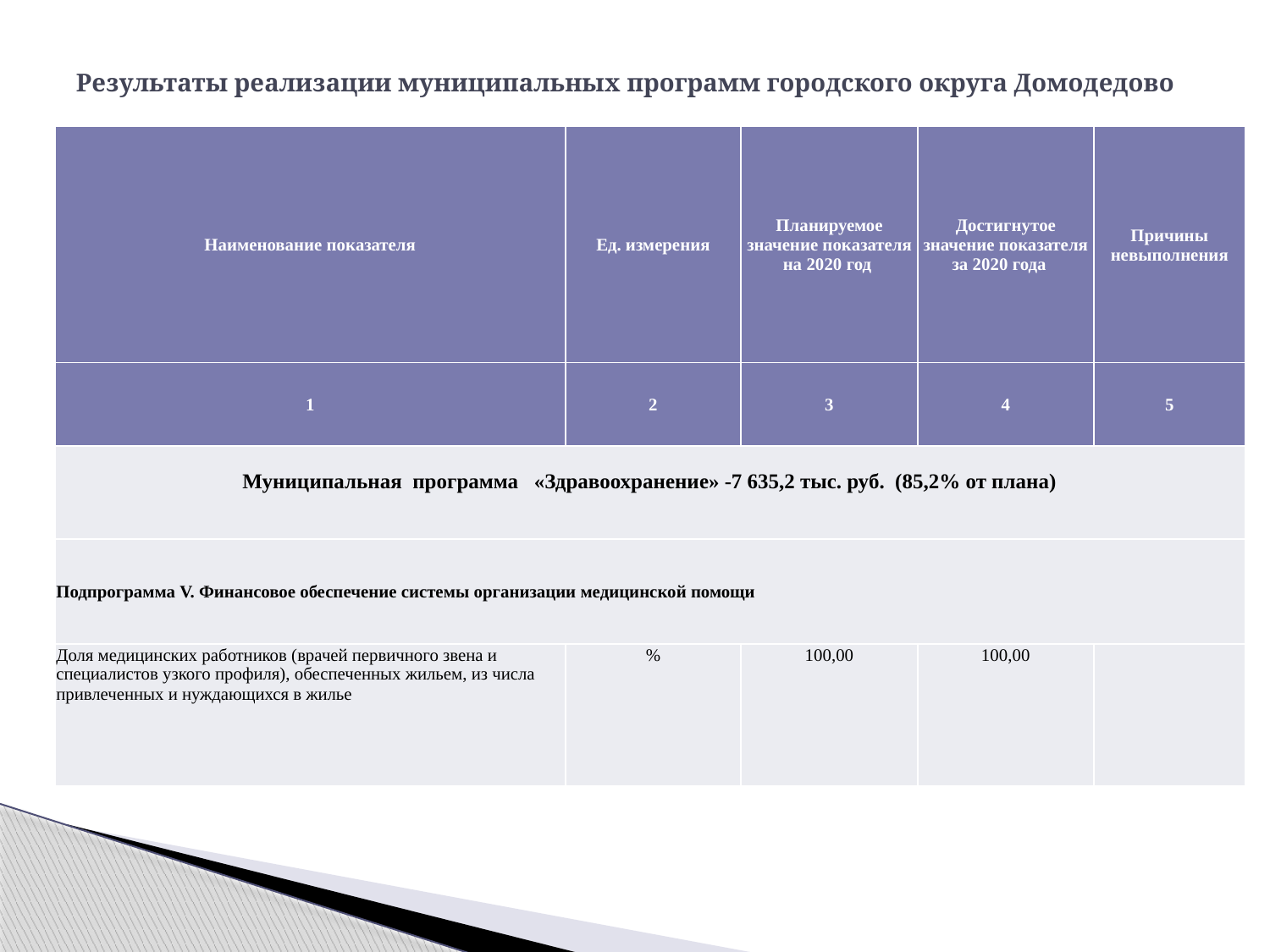

# Результаты реализации муниципальных программ городского округа Домодедово
| Наименование показателя | Ед. измерения | Планируемое значение показателя на 2020 год | Достигнутое значение показателя за 2020 года | Причины невыполнения |
| --- | --- | --- | --- | --- |
| 1 | 2 | 3 | 4 | 5 |
| Муниципальная программа «Здравоохранение» -7 635,2 тыс. руб. (85,2% от плана) |  |  |  |  |
| Подпрограмма V. Финансовое обеспечение системы организации медицинской помощи |  |  |  |  |
| Доля медицинских работников (врачей первичного звена и специалистов узкого профиля), обеспеченных жильем, из числа привлеченных и нуждающихся в жилье | % | 100,00 | 100,00 |  |